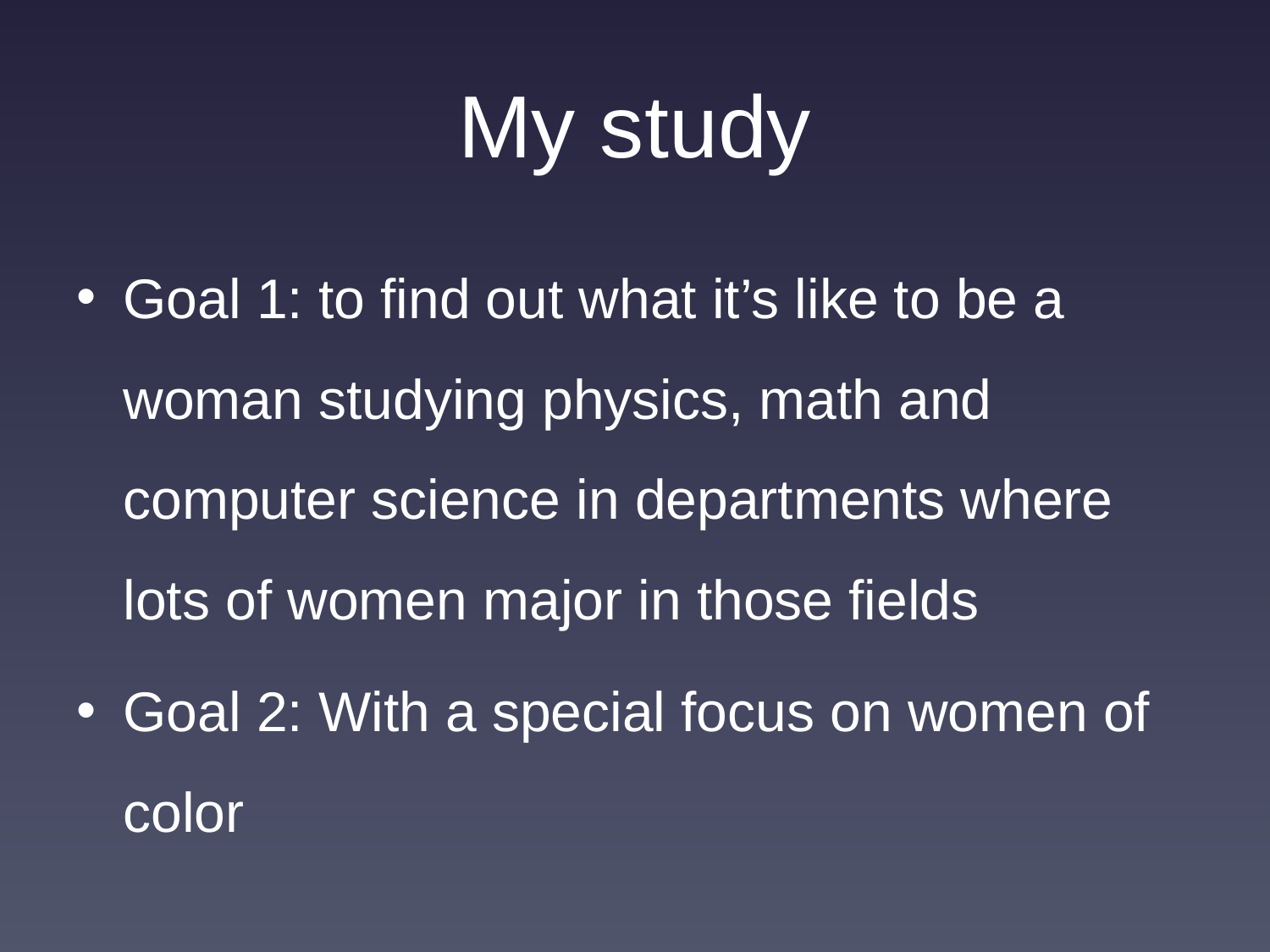

# My study
Goal 1: to find out what it’s like to be a woman studying physics, math and computer science in departments where lots of women major in those fields
Goal 2: With a special focus on women of color